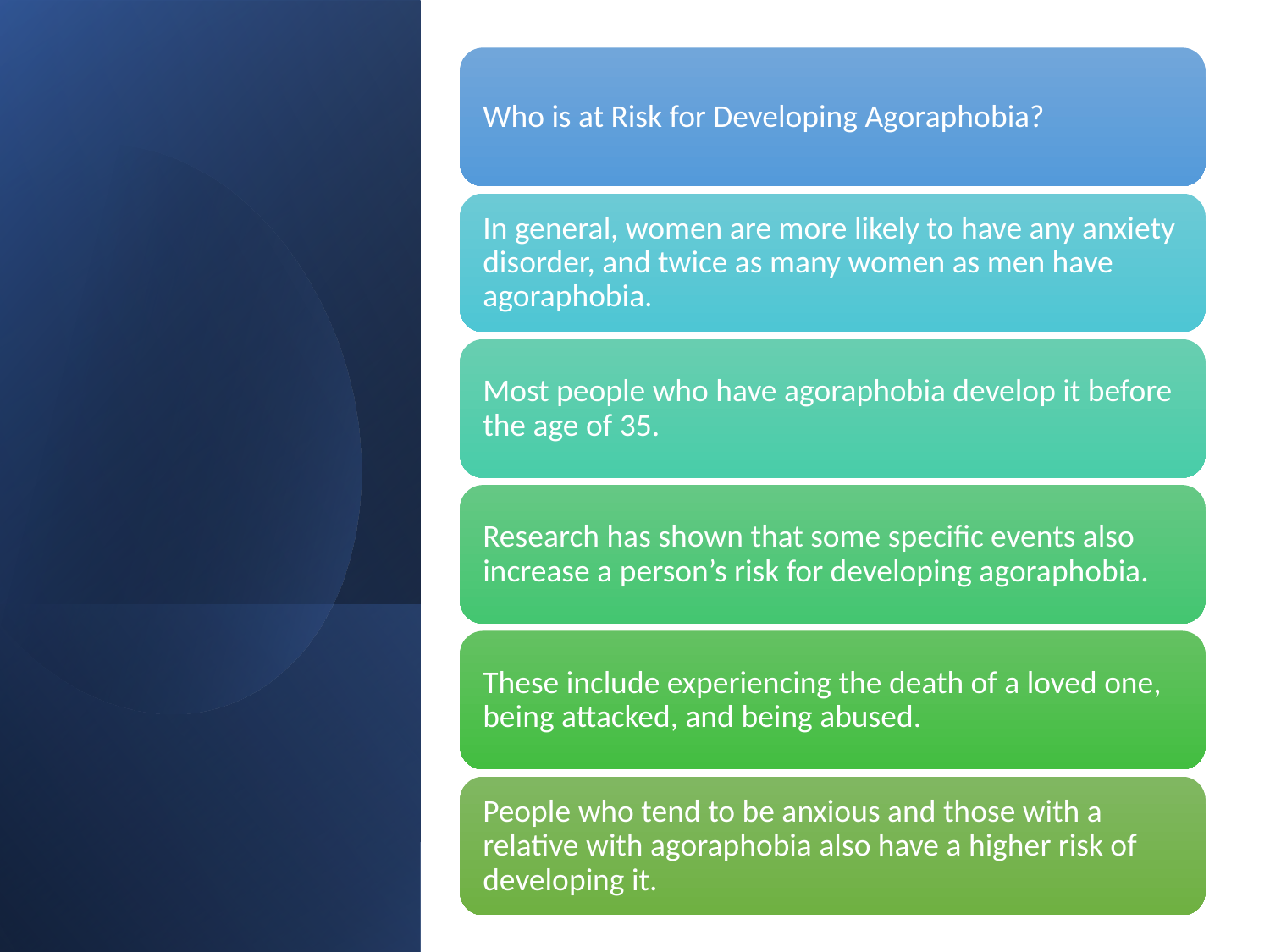

Who is at Risk for Developing Agoraphobia?
In general, women are more likely to have any anxiety disorder, and twice as many women as men have agoraphobia.
Most people who have agoraphobia develop it before the age of 35.
Research has shown that some specific events also increase a person’s risk for developing agoraphobia.
These include experiencing the death of a loved one, being attacked, and being abused.
People who tend to be anxious and those with a relative with agoraphobia also have a higher risk of developing it.